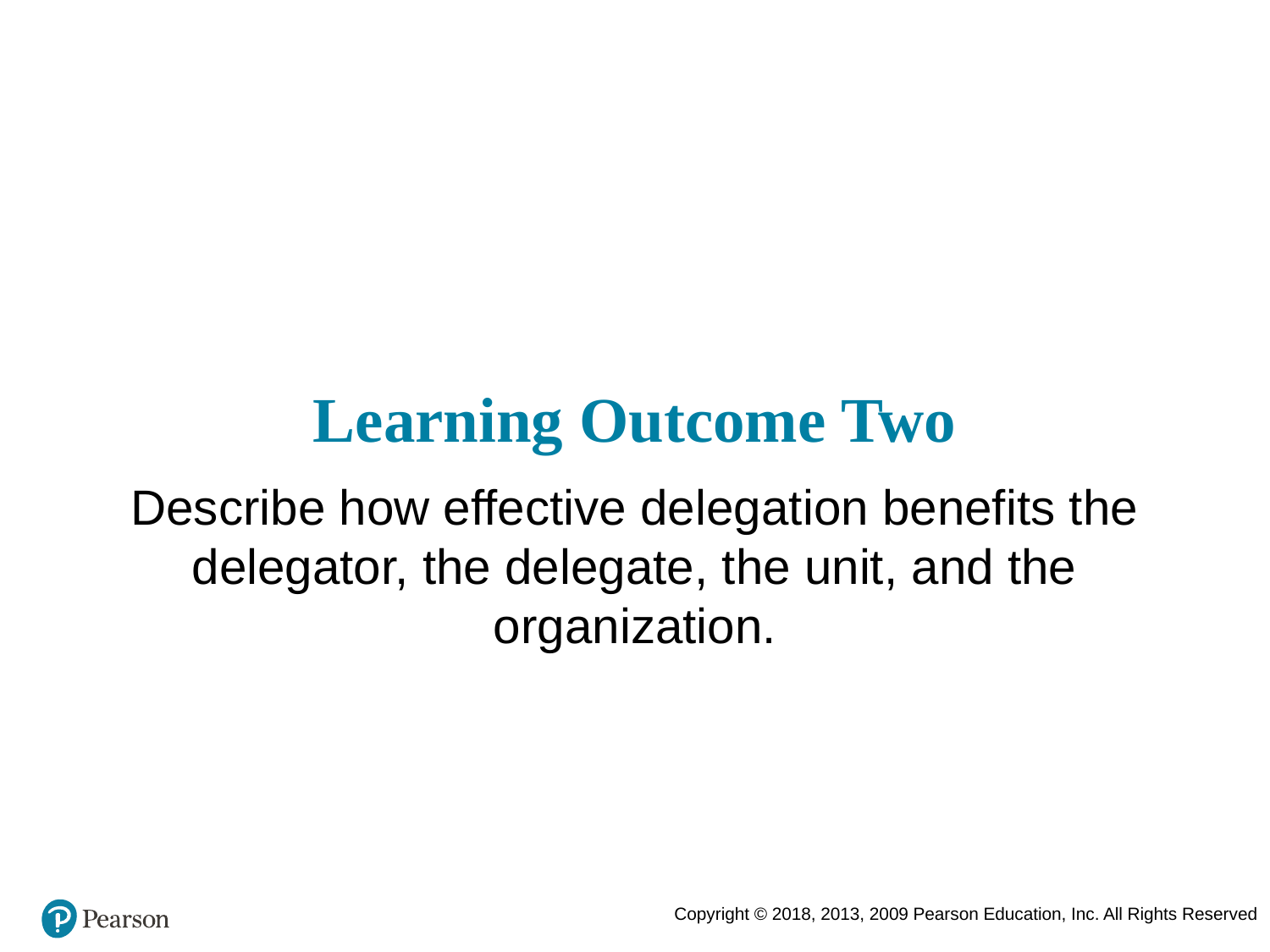

# Learning Outcome Two
Describe how effective delegation benefits the delegator, the delegate, the unit, and the organization.